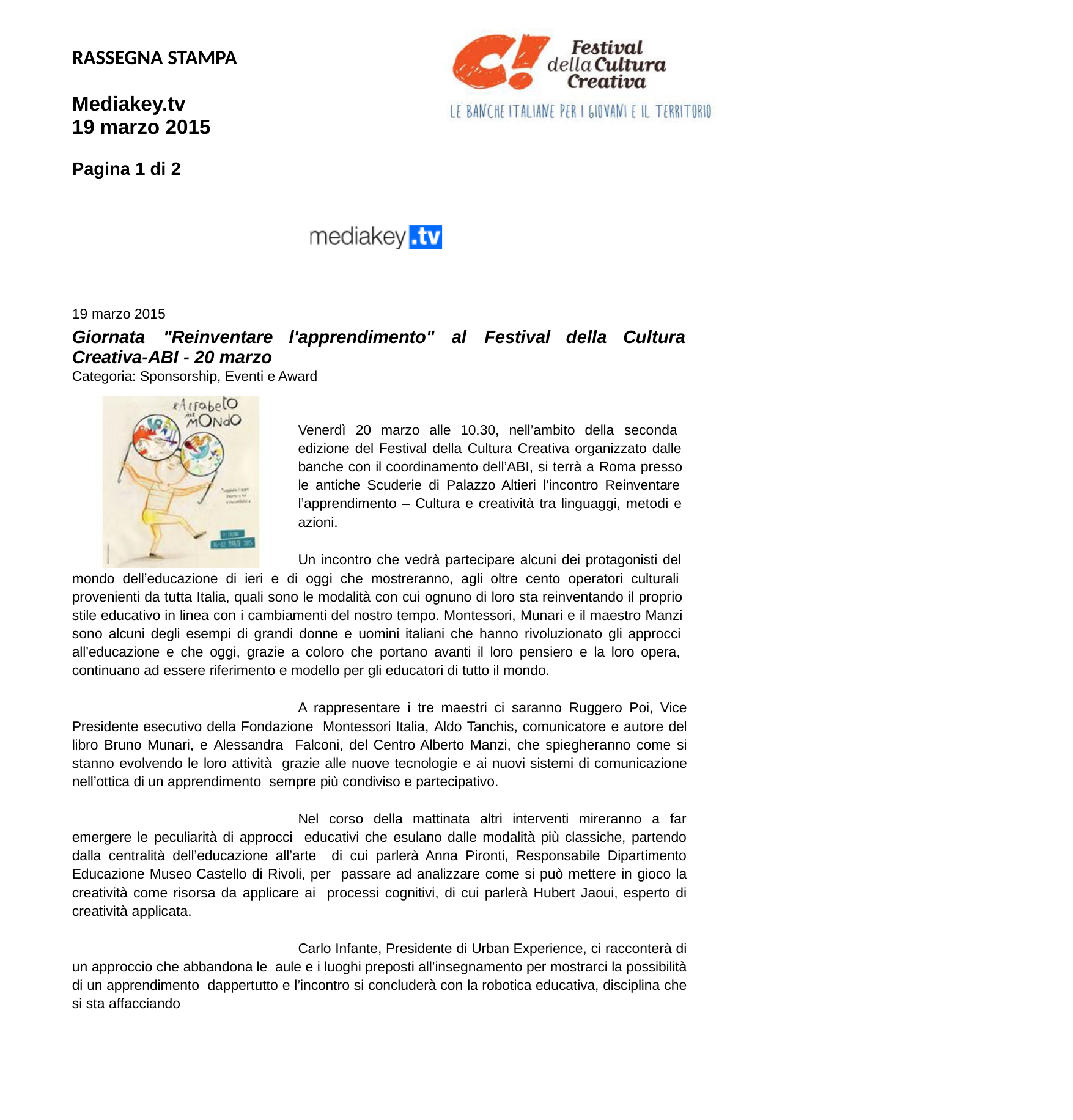

RASSEGNA STAMPA

Mediakey.tv  19 marzo 2015
Pagina 1 di 2

19 marzo 2015
Giornata	"Reinventare
l'apprendimento"
al	Festival
della
Cultura
Creativa-ABI - 20 marzo
Categoria: Sponsorship, Eventi e Award

Venerdì 20 marzo alle 10.30, nell’ambito della seconda  edizione del Festival della Cultura Creativa organizzato dalle  banche con il coordinamento dell’ABI, si terrà a Roma presso  le antiche Scuderie di Palazzo Altieri l’incontro Reinventare  l’apprendimento – Cultura e creatività tra linguaggi, metodi e  azioni.

Un incontro che vedrà partecipare alcuni dei protagonisti del  mondo dell’educazione di ieri e di oggi che mostreranno, agli oltre cento operatori culturali  provenienti da tutta Italia, quali sono le modalità con cui ognuno di loro sta reinventando il proprio  stile educativo in linea con i cambiamenti del nostro tempo. Montessori, Munari e il maestro Manzi  sono alcuni degli esempi di grandi donne e uomini italiani che hanno rivoluzionato gli approcci  all’educazione e che oggi, grazie a coloro che portano avanti il loro pensiero e la loro opera,  continuano ad essere riferimento e modello per gli educatori di tutto il mondo.

A rappresentare i tre maestri ci saranno Ruggero Poi, Vice Presidente esecutivo della Fondazione  Montessori Italia, Aldo Tanchis, comunicatore e autore del libro Bruno Munari, e Alessandra  Falconi, del Centro Alberto Manzi, che spiegheranno come si stanno evolvendo le loro attività  grazie alle nuove tecnologie e ai nuovi sistemi di comunicazione nell’ottica di un apprendimento  sempre più condiviso e partecipativo.

Nel corso della mattinata altri interventi mireranno a far emergere le peculiarità di approcci  educativi che esulano dalle modalità più classiche, partendo dalla centralità dell’educazione all’arte  di cui parlerà Anna Pironti, Responsabile Dipartimento Educazione Museo Castello di Rivoli, per  passare ad analizzare come si può mettere in gioco la creatività come risorsa da applicare ai  processi cognitivi, di cui parlerà Hubert Jaoui, esperto di creatività applicata.

Carlo Infante, Presidente di Urban Experience, ci racconterà di un approccio che abbandona le  aule e i luoghi preposti all’insegnamento per mostrarci la possibilità di un apprendimento  dappertutto e l’incontro si concluderà con la robotica educativa, disciplina che si sta affacciando